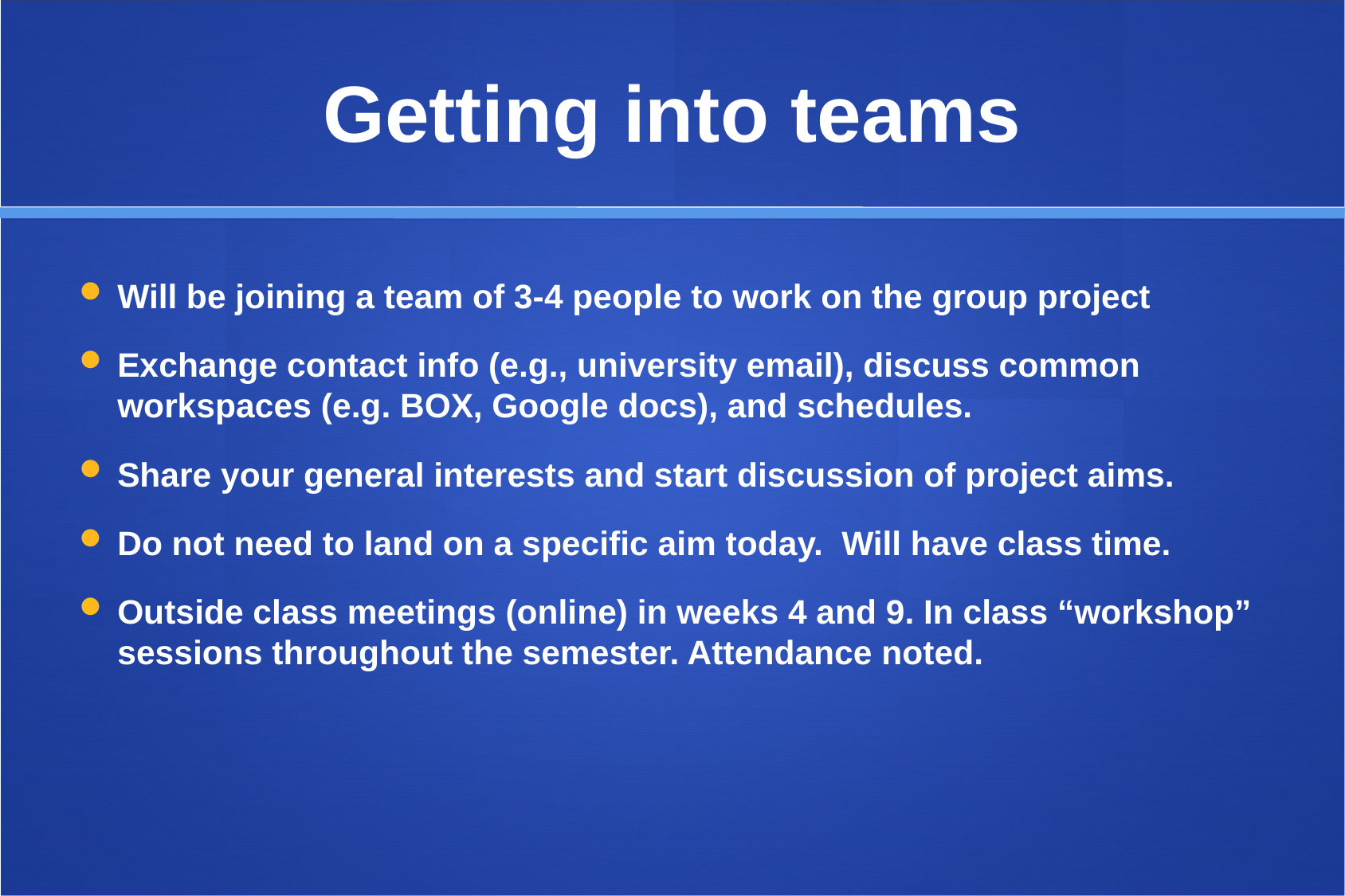

# Getting into teams
Will be joining a team of 3-4 people to work on the group project
Exchange contact info (e.g., university email), discuss common workspaces (e.g. BOX, Google docs), and schedules.
Share your general interests and start discussion of project aims.
Do not need to land on a specific aim today.  Will have class time.
Outside class meetings (online) in weeks 4 and 9. In class “workshop” sessions throughout the semester. Attendance noted.